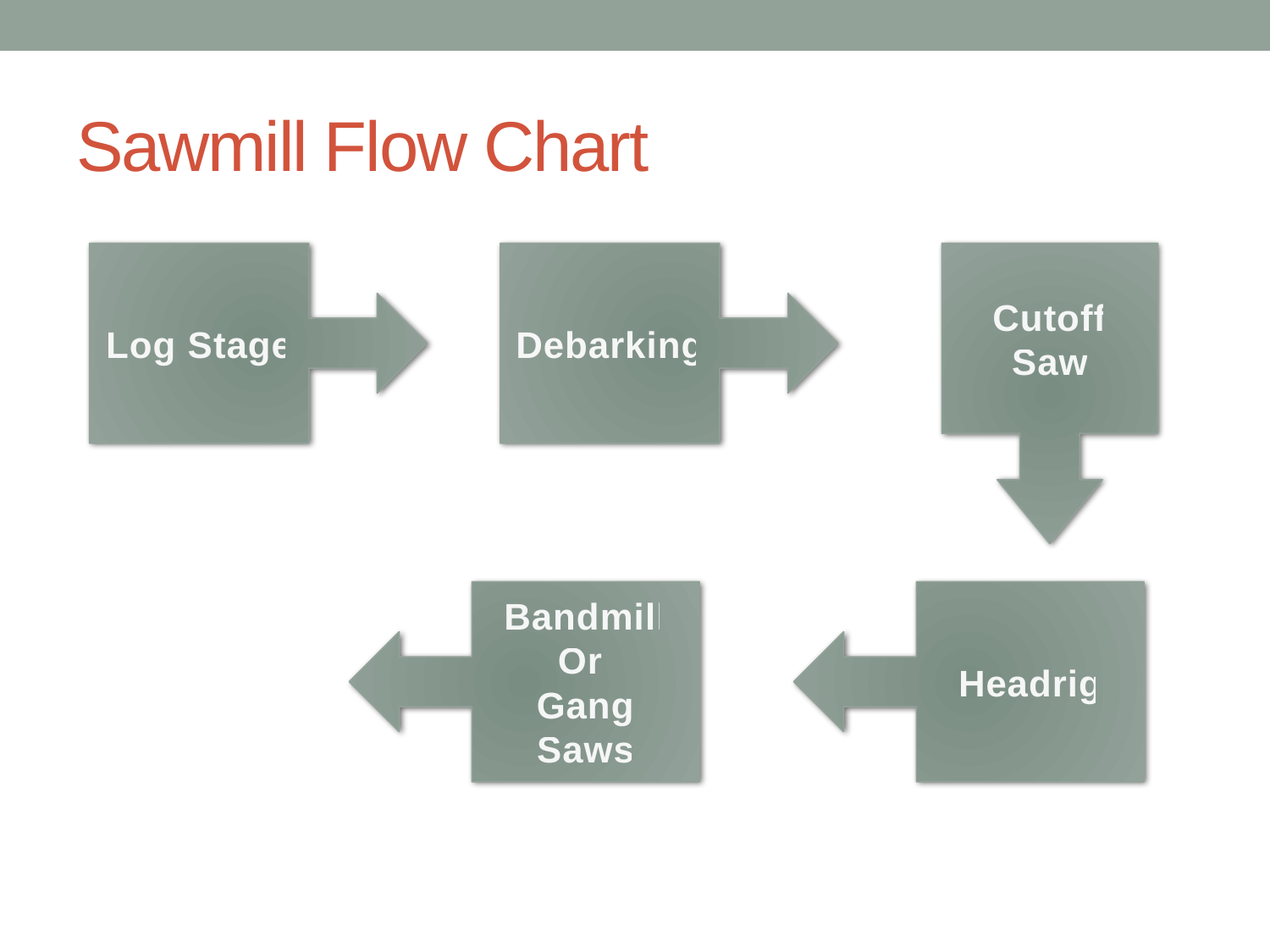

# Sawmill Flow Chart
Log Stage
Debarking
Cutoff Saw
Bandmill
Or
Gang Saws
Headrig